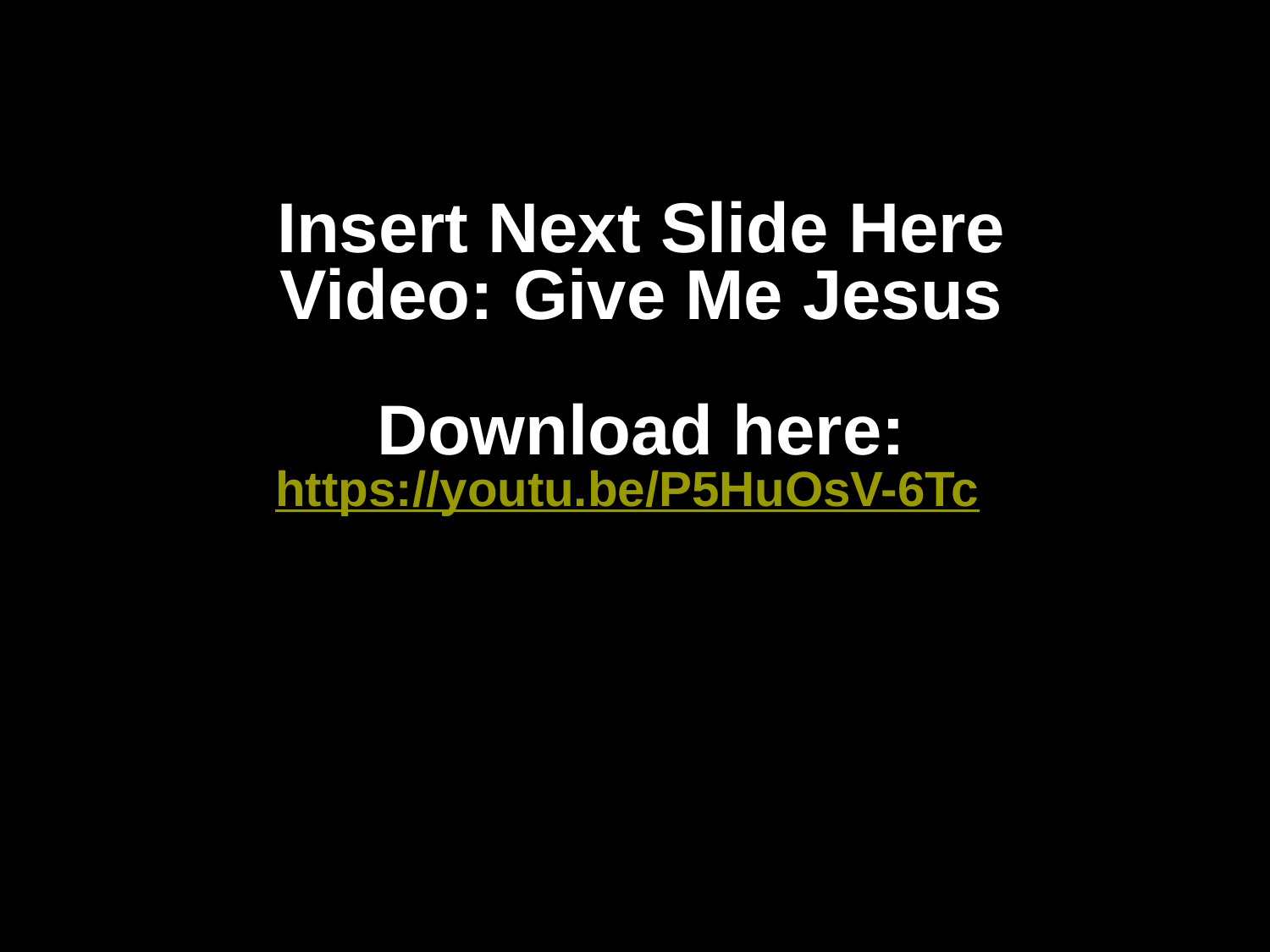

# Insert Next Slide Here Video: Give Me Jesus Download here: https://youtu.be/P5HuOsV-6Tc